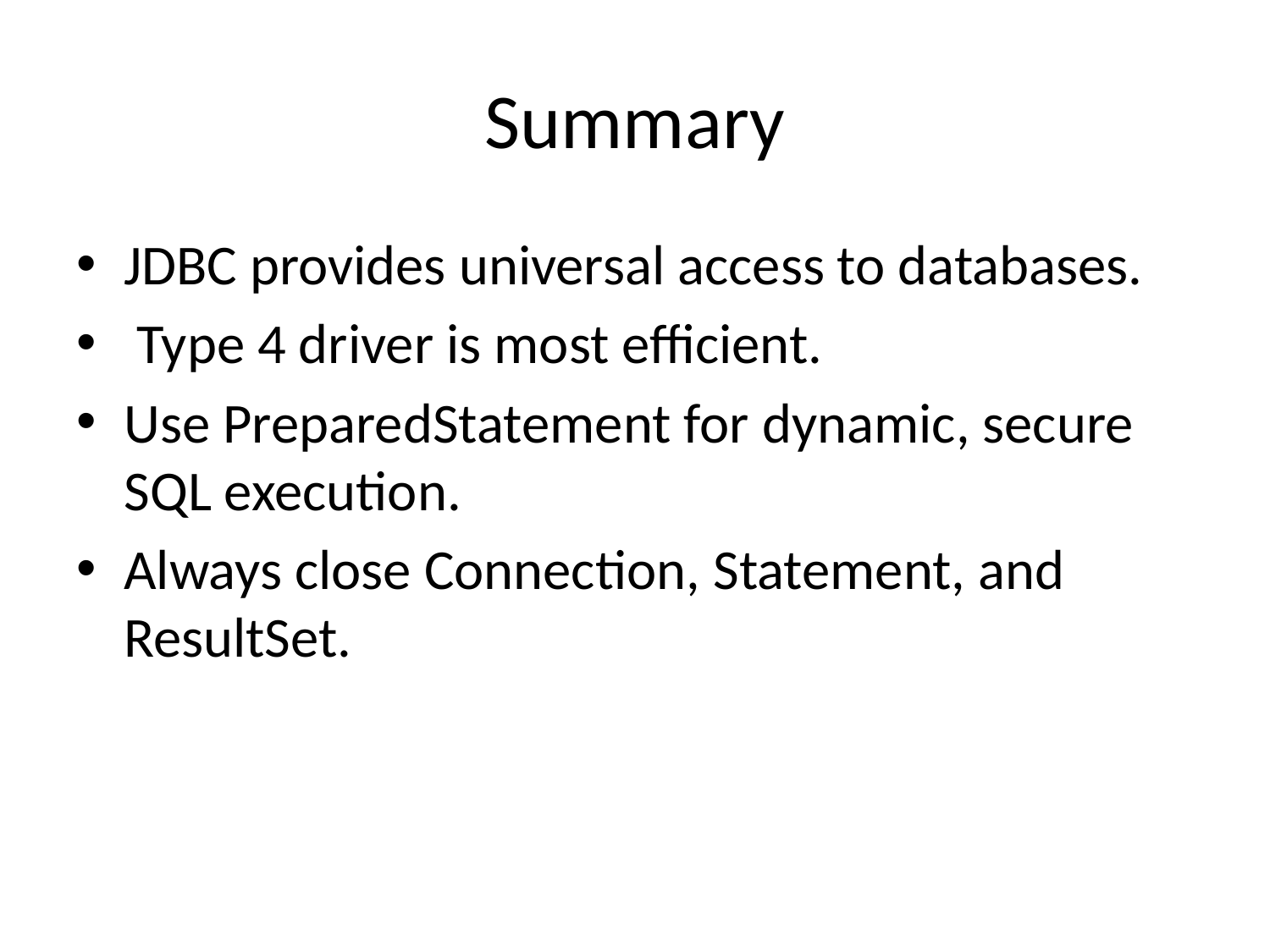

# Summary
JDBC provides universal access to databases.
 Type 4 driver is most efficient.
Use PreparedStatement for dynamic, secure SQL execution.
Always close Connection, Statement, and ResultSet.